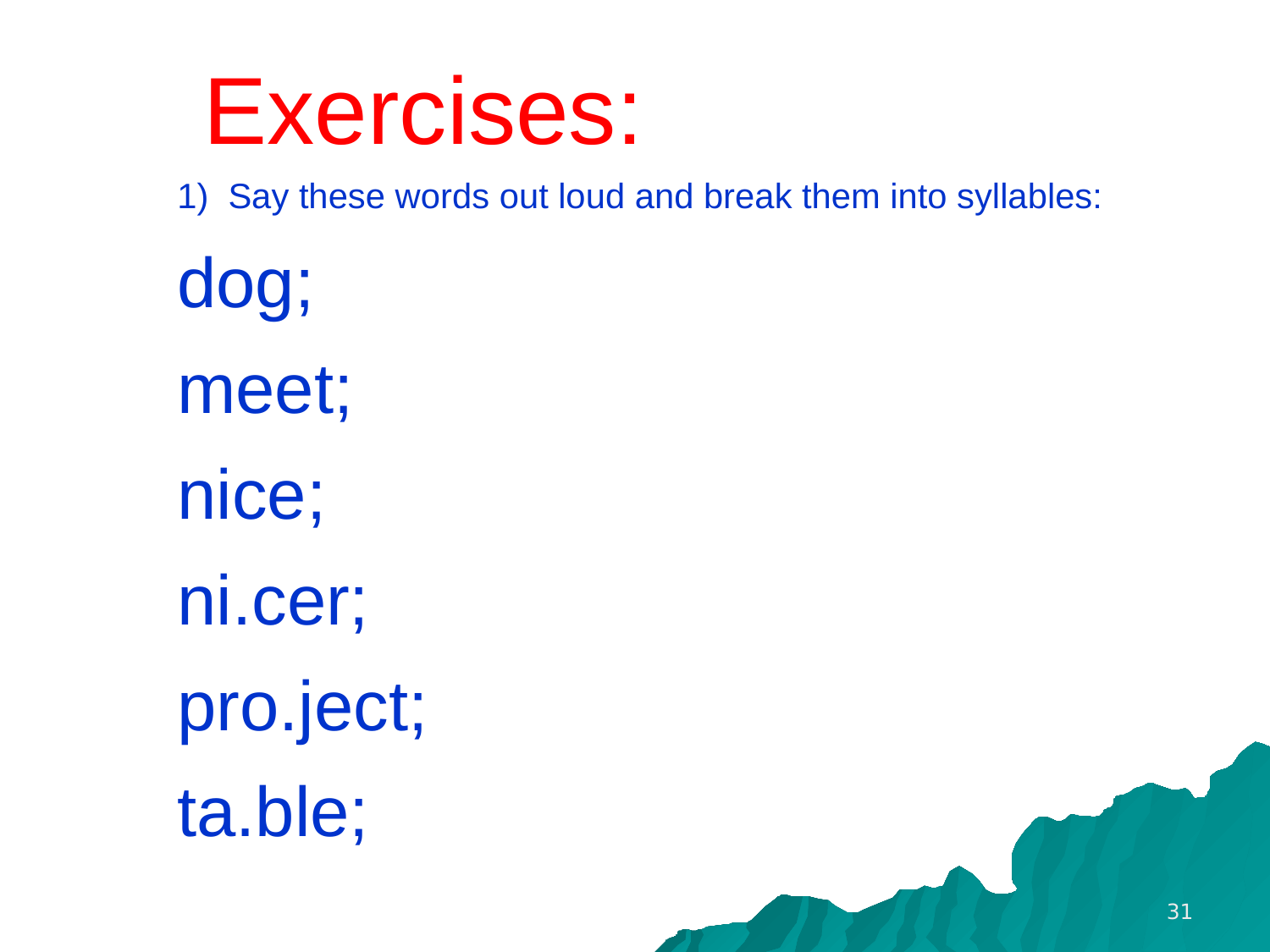

Exercises:
1)  Say these words out loud and break them into syllables:
dog;
meet;
nice;
ni.cer;
pro.ject;
ta.ble;
31